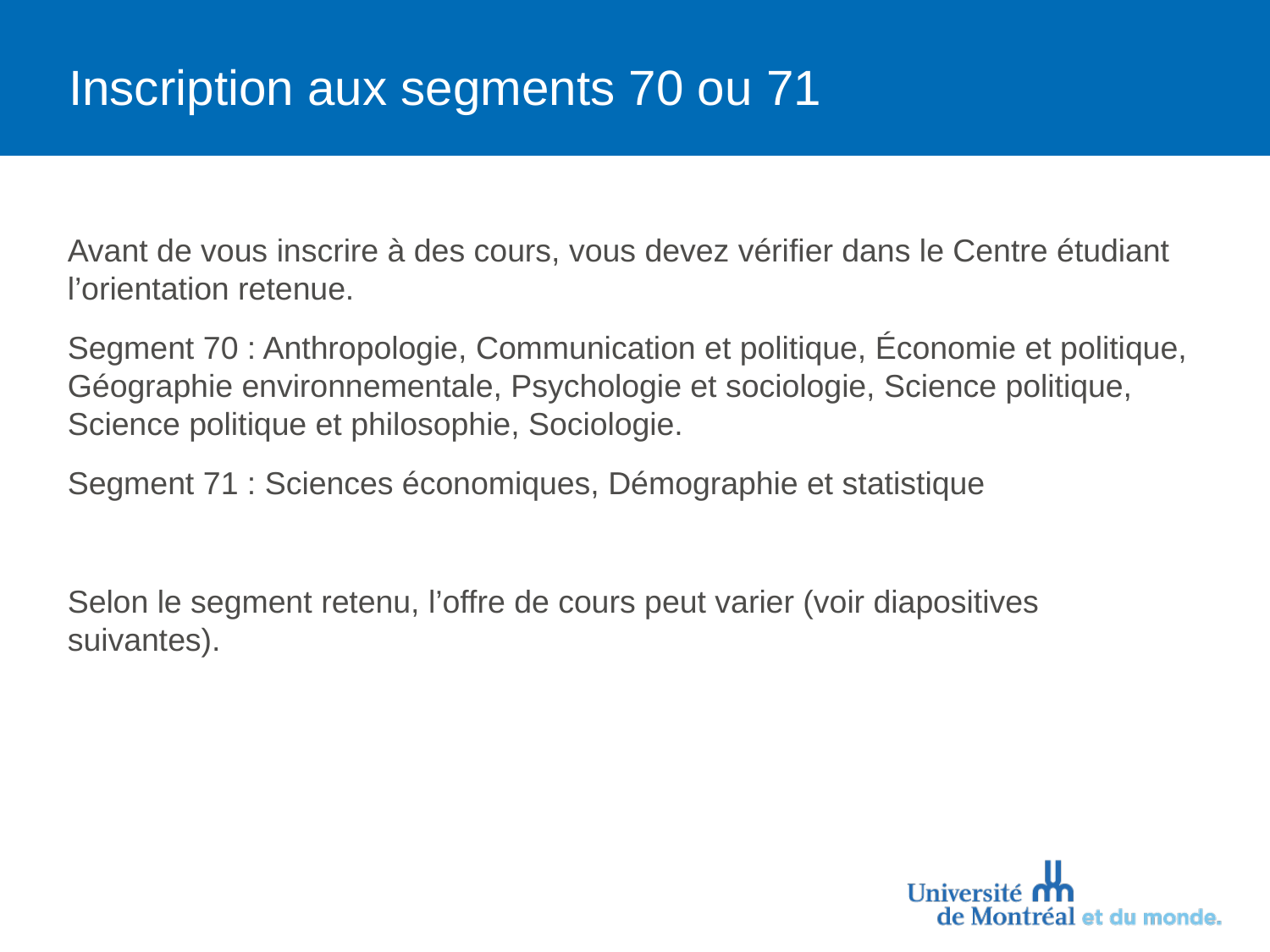

# Inscription aux segments 70 ou 71
Avant de vous inscrire à des cours, vous devez vérifier dans le Centre étudiant l’orientation retenue.
Segment 70 : Anthropologie, Communication et politique, Économie et politique, Géographie environnementale, Psychologie et sociologie, Science politique, Science politique et philosophie, Sociologie.
Segment 71 : Sciences économiques, Démographie et statistique

Selon le segment retenu, l’offre de cours peut varier (voir diapositives suivantes).